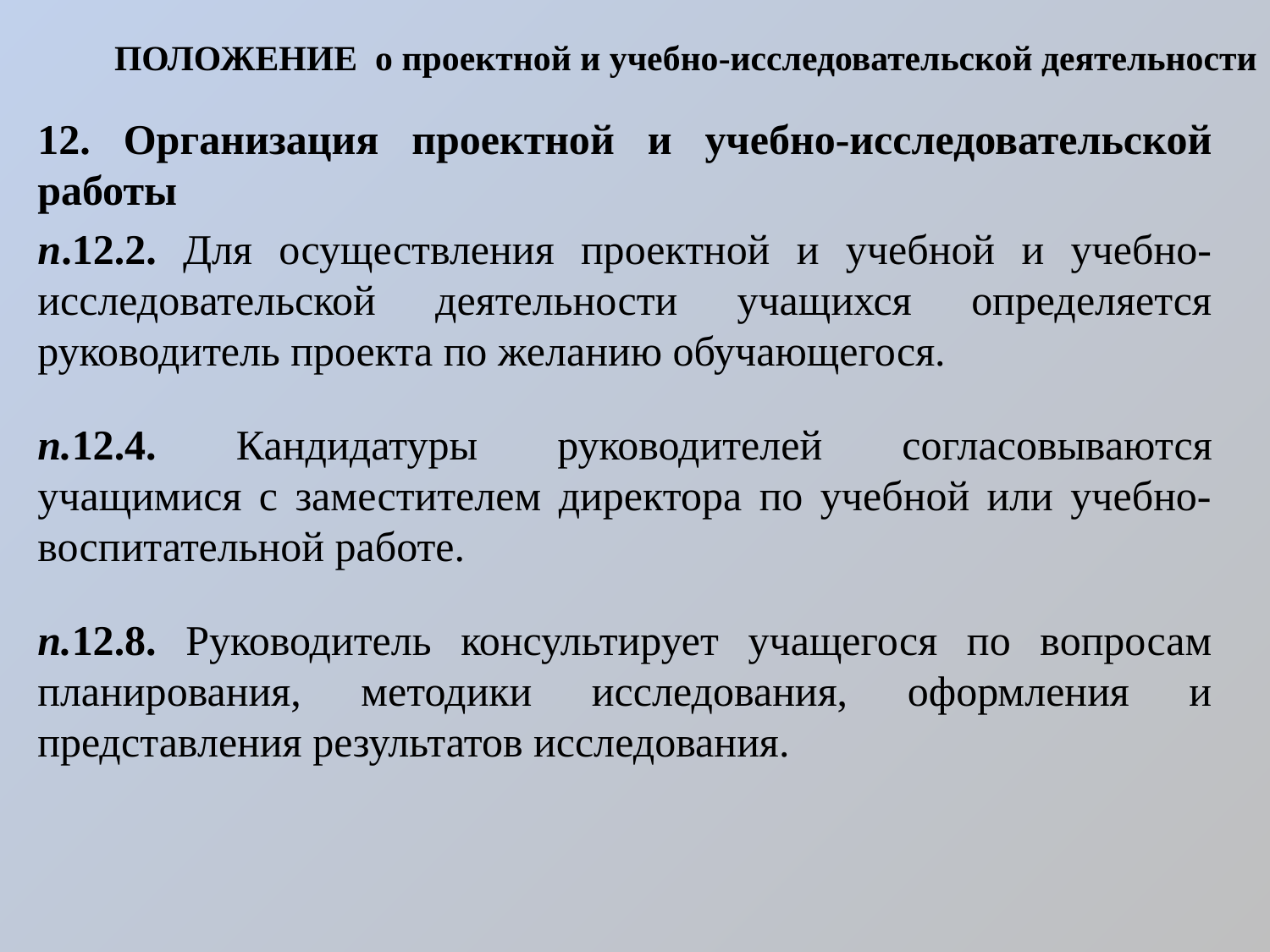

# ПОЛОЖЕНИЕ  о проектной и учебно-исследовательской деятельности
12. Организация проектной и учебно-исследовательской работы
п.12.2. Для осуществления проектной и учебной и учебно-исследовательской деятельности учащихся определяется руководитель проекта по желанию обучающегося.

п.12.4. Кандидатуры руководителей согласовываются учащимися с заместителем директора по учебной или учебно- воспитательной работе.

п.12.8. Руководитель консультирует учащегося по вопросам планирования, методики исследования, оформления и представления результатов исследования.